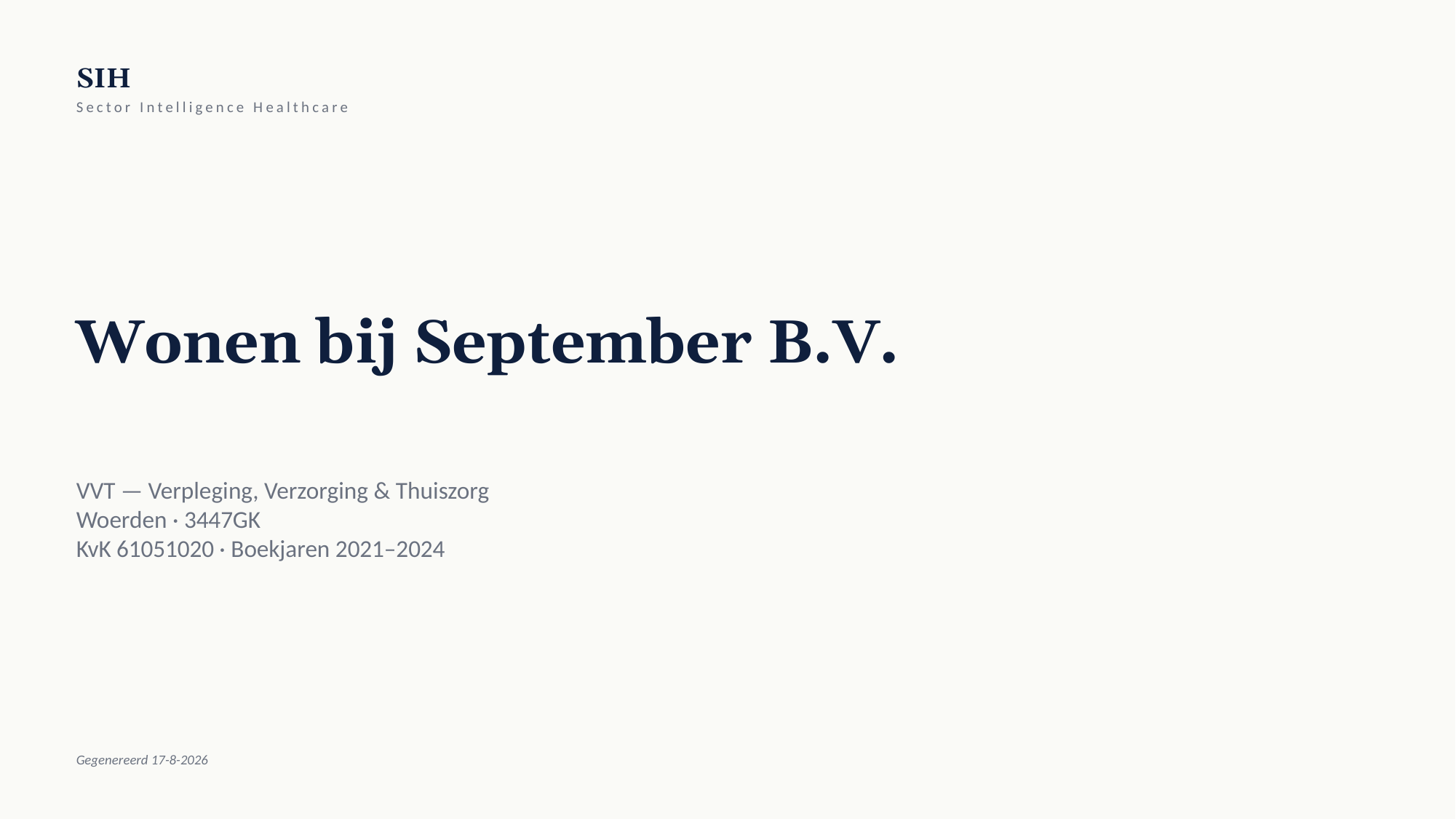

SIH
Sector Intelligence Healthcare
Wonen bij September B.V.
VVT — Verpleging, Verzorging & Thuiszorg
Woerden · 3447GK
KvK 61051020 · Boekjaren 2021–2024
Gegenereerd 17-8-2026